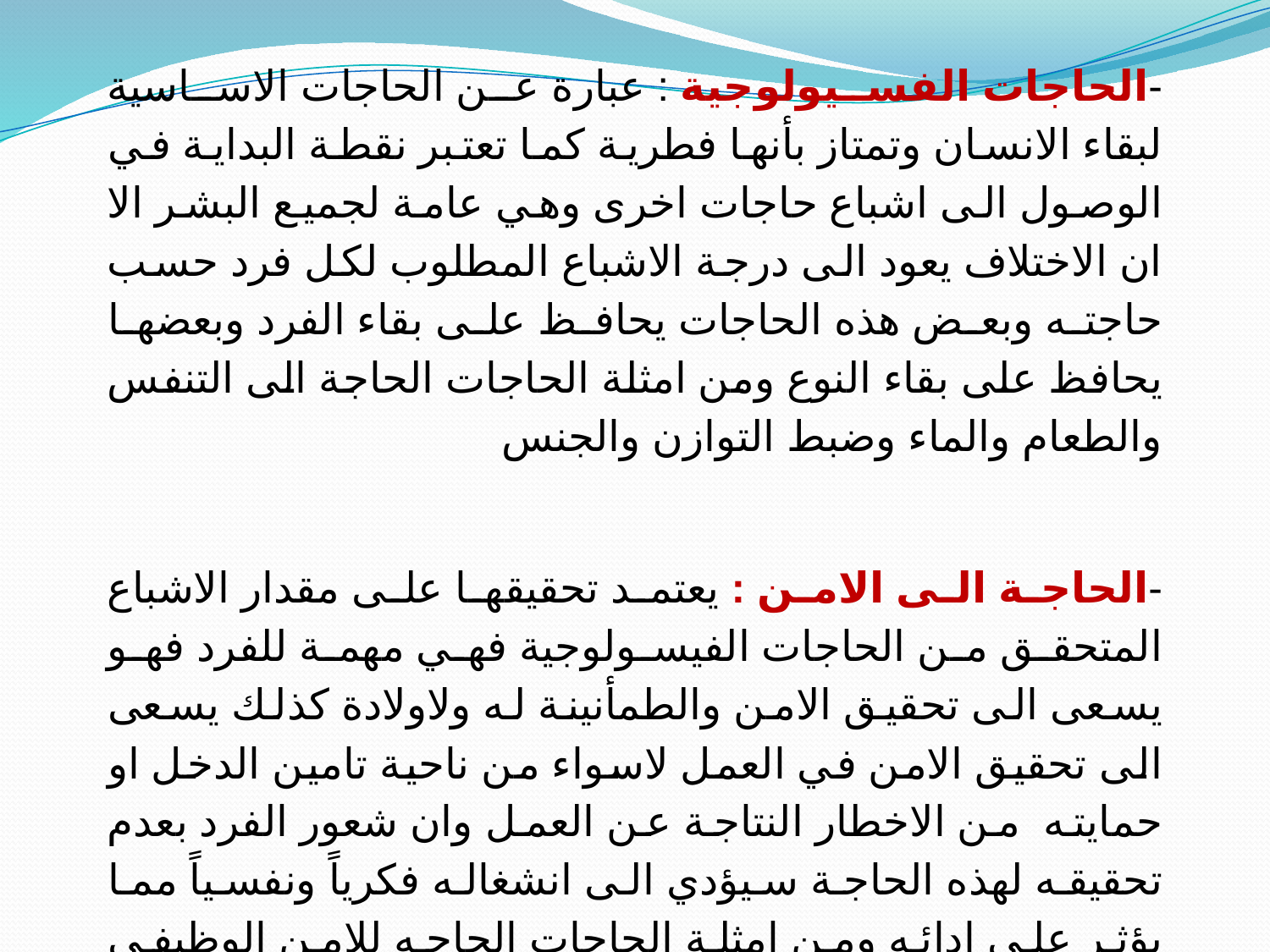

-الحاجات الفسيولوجية : عبارة عن الحاجات الاساسية لبقاء الانسان وتمتاز بأنها فطرية كما تعتبر نقطة البداية في الوصول الى اشباع حاجات اخرى وهي عامة لجميع البشر الا ان الاختلاف يعود الى درجة الاشباع المطلوب لكل فرد حسب حاجته وبعض هذه الحاجات يحافظ على بقاء الفرد وبعضها يحافظ على بقاء النوع ومن امثلة الحاجات الحاجة الى التنفس والطعام والماء وضبط التوازن والجنس

-الحاجة الى الامن : يعتمد تحقيقها على مقدار الاشباع المتحقق من الحاجات الفيسولوجية فهي مهمة للفرد فهو يسعى الى تحقيق الامن والطمأنينة له ولاولادة كذلك يسعى الى تحقيق الامن في العمل لاسواء من ناحية تامين الدخل او حمايته  من الاخطار النتاجة عن العمل وان شعور الفرد بعدم تحقيقه لهذه الحاجة سيؤدي الى انشغاله فكرياً ونفسياً مما يؤثر على ادائه ومن امثلة الحاجات الحاجه للامن الوظيفي والايرادات والموارد والامن المعنوي والنفسي ووالامن الاسري والصحي